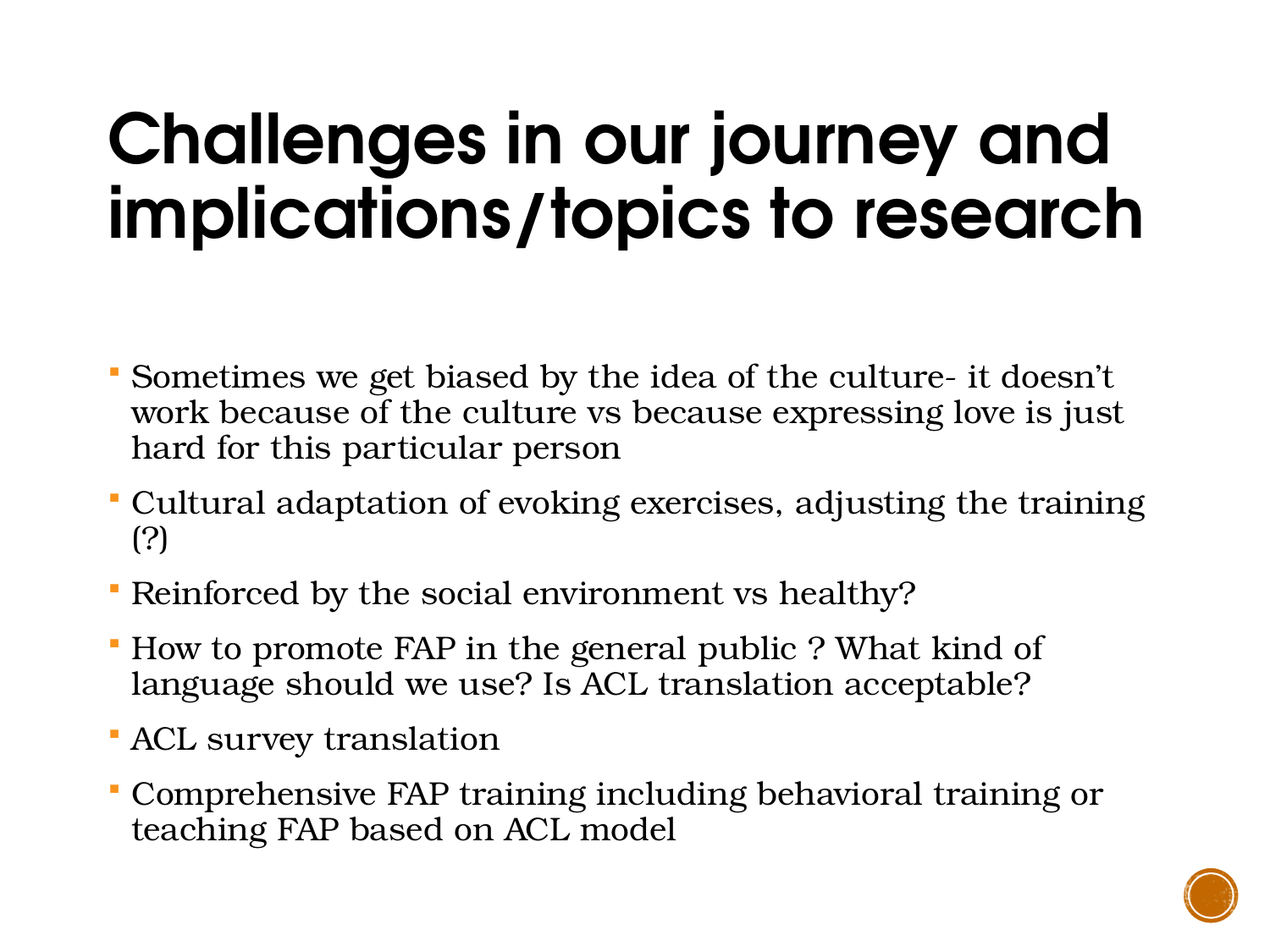

# Challenges in our journey and implications/topics to research

Sometimes we get biased by the idea of the culture- it doesn’t work because of the culture vs because expressing love is just hard for this particular person
Cultural adaptation of evoking exercises, adjusting the training (?)
Reinforced by the social environment vs healthy?
How to promote FAP in the general public ? What kind of language should we use? Is ACL translation acceptable?
ACL survey translation
Comprehensive FAP training including behavioral training or teaching FAP based on ACL model